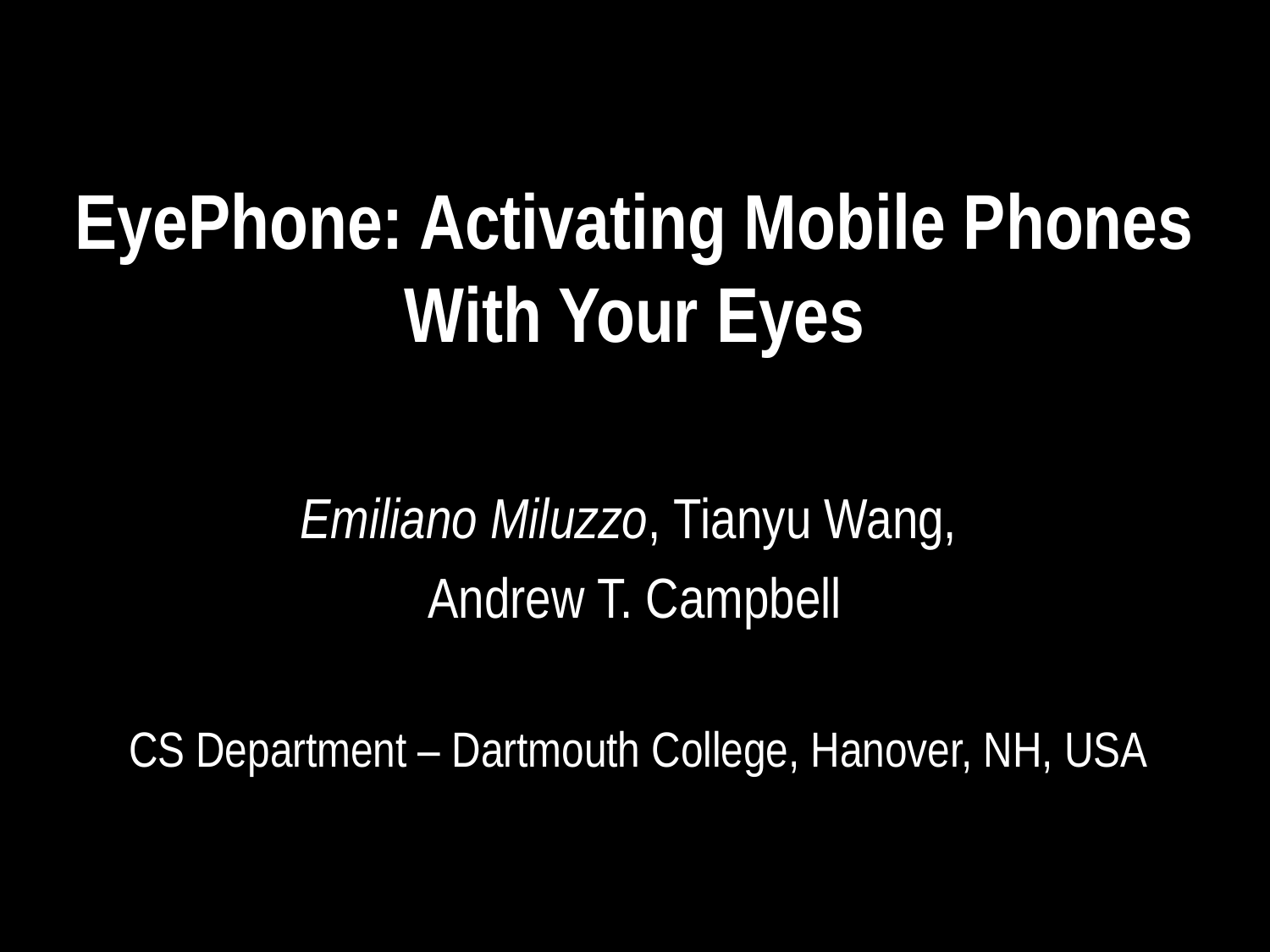

# EyePhone: Activating Mobile Phones With Your Eyes
Emiliano Miluzzo, Tianyu Wang,
Andrew T. Campbell

 CS Department – Dartmouth College, Hanover, NH, USA